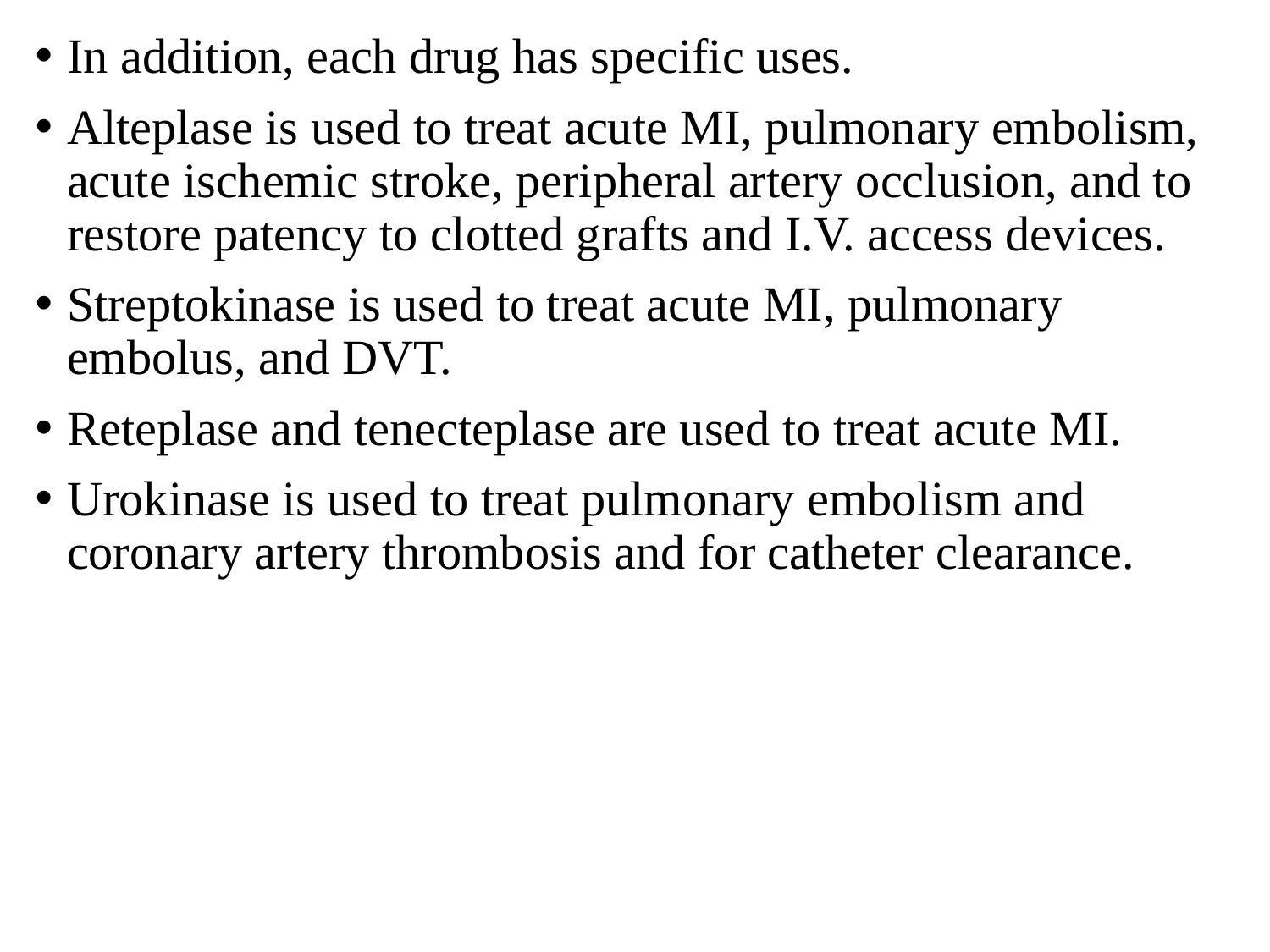

In addition, each drug has specific uses.
Alteplase is used to treat acute MI, pulmonary embolism, acute ischemic stroke, peripheral artery occlusion, and to restore patency to clotted grafts and I.V. access devices.
Streptokinase is used to treat acute MI, pulmonary embolus, and DVT.
Reteplase and tenecteplase are used to treat acute MI.
Urokinase is used to treat pulmonary embolism and coronary artery thrombosis and for catheter clearance.
#